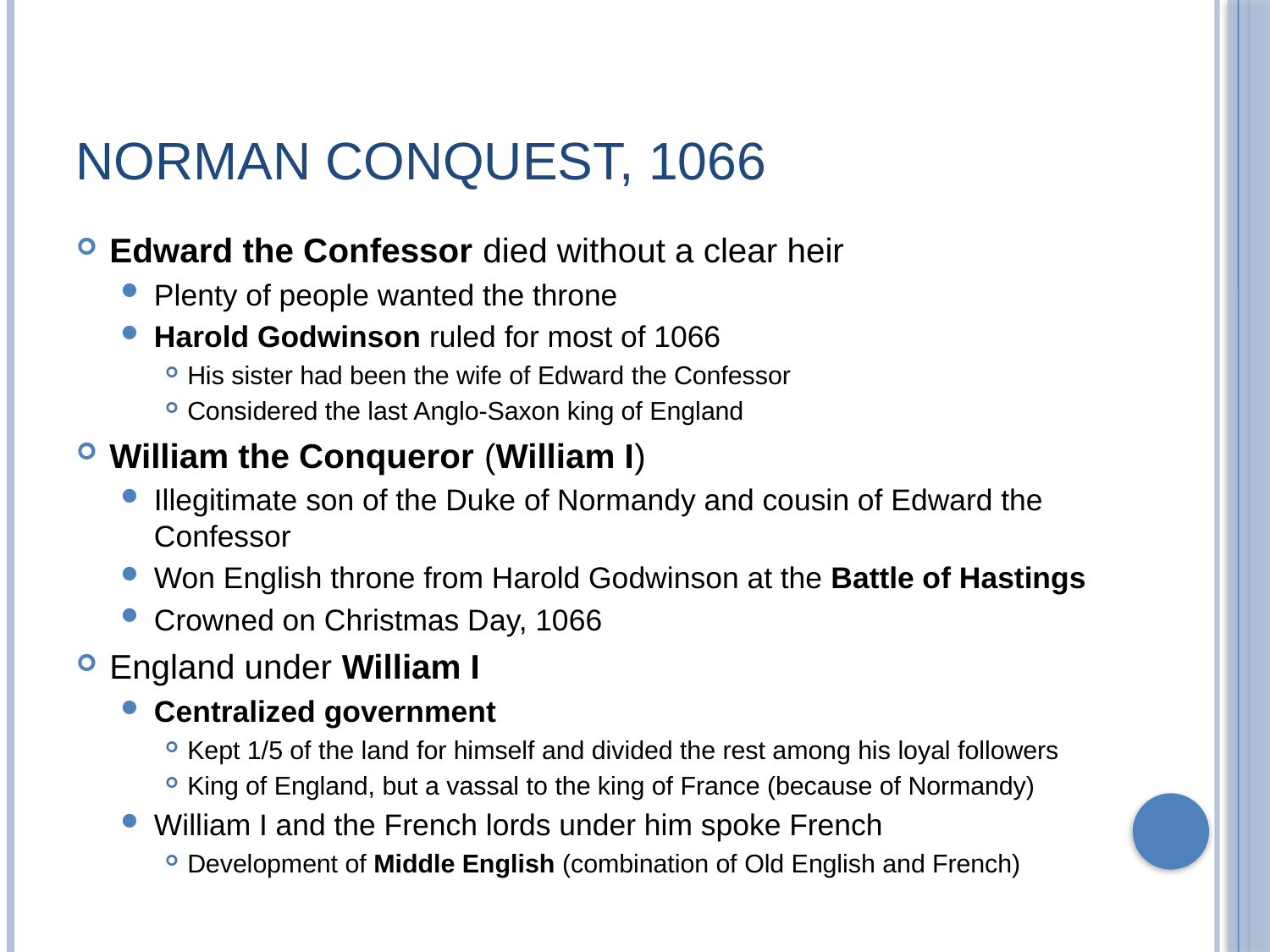

# Norman Conquest, 1066
Edward the Confessor died without a clear heir
Plenty of people wanted the throne
Harold Godwinson ruled for most of 1066
His sister had been the wife of Edward the Confessor
Considered the last Anglo-Saxon king of England
William the Conqueror (William I)
Illegitimate son of the Duke of Normandy and cousin of Edward the Confessor
Won English throne from Harold Godwinson at the Battle of Hastings
Crowned on Christmas Day, 1066
England under William I
Centralized government
Kept 1/5 of the land for himself and divided the rest among his loyal followers
King of England, but a vassal to the king of France (because of Normandy)
William I and the French lords under him spoke French
Development of Middle English (combination of Old English and French)